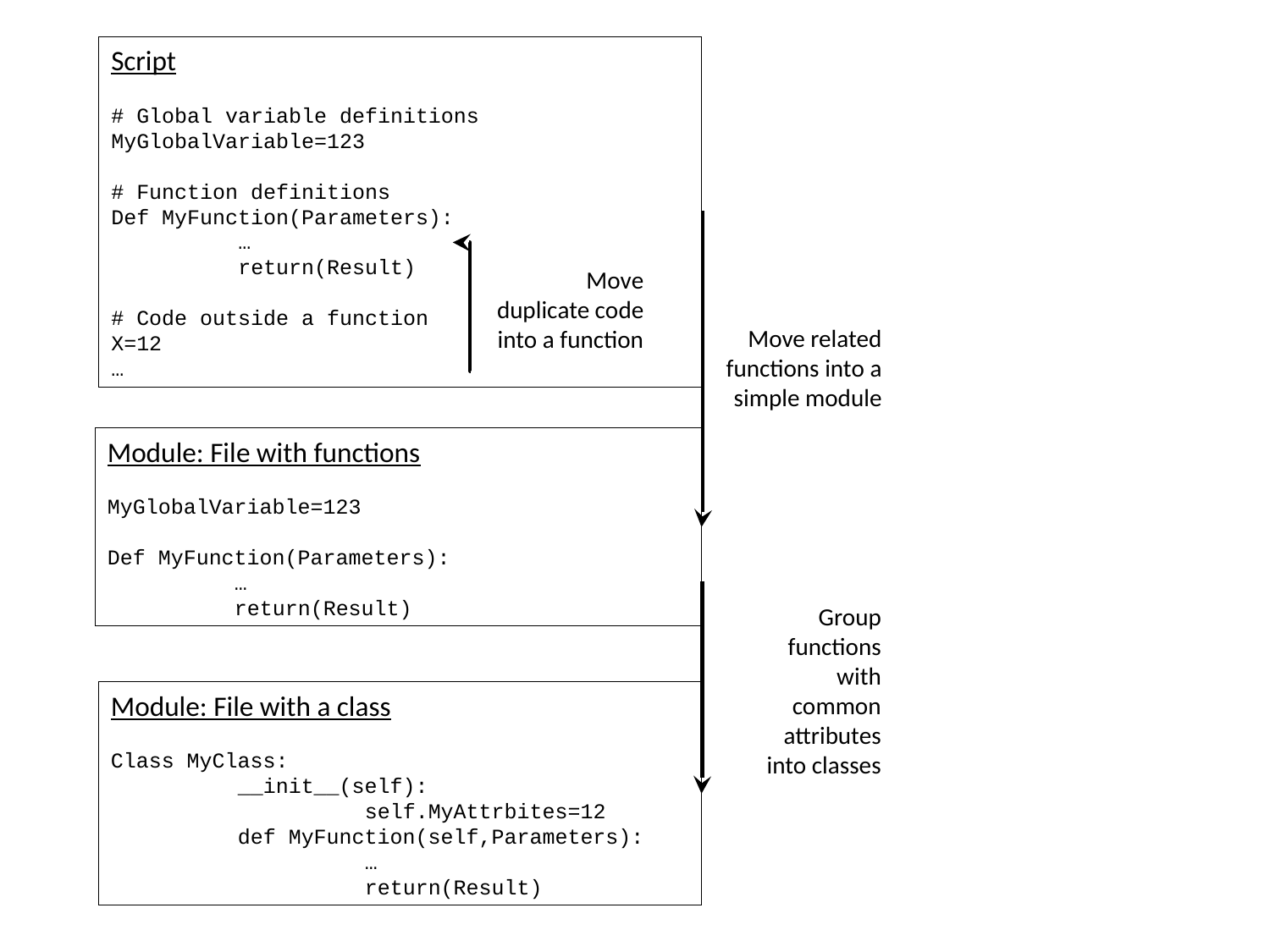

Script

# Global variable definitions
MyGlobalVariable=123

# Function definitions
Def MyFunction(Parameters):
	…
	return(Result)

# Code outside a function
X=12
…

Move duplicate code into a function
Move related functions into a simple module

Module: File with functions

MyGlobalVariable=123

Def MyFunction(Parameters):
	…
	return(Result)

Group functions with common attributes into classes
Module: File with a class

Class MyClass:
	__init__(self):
		self.MyAttrbites=12
	def MyFunction(self,Parameters):
		…
		return(Result)